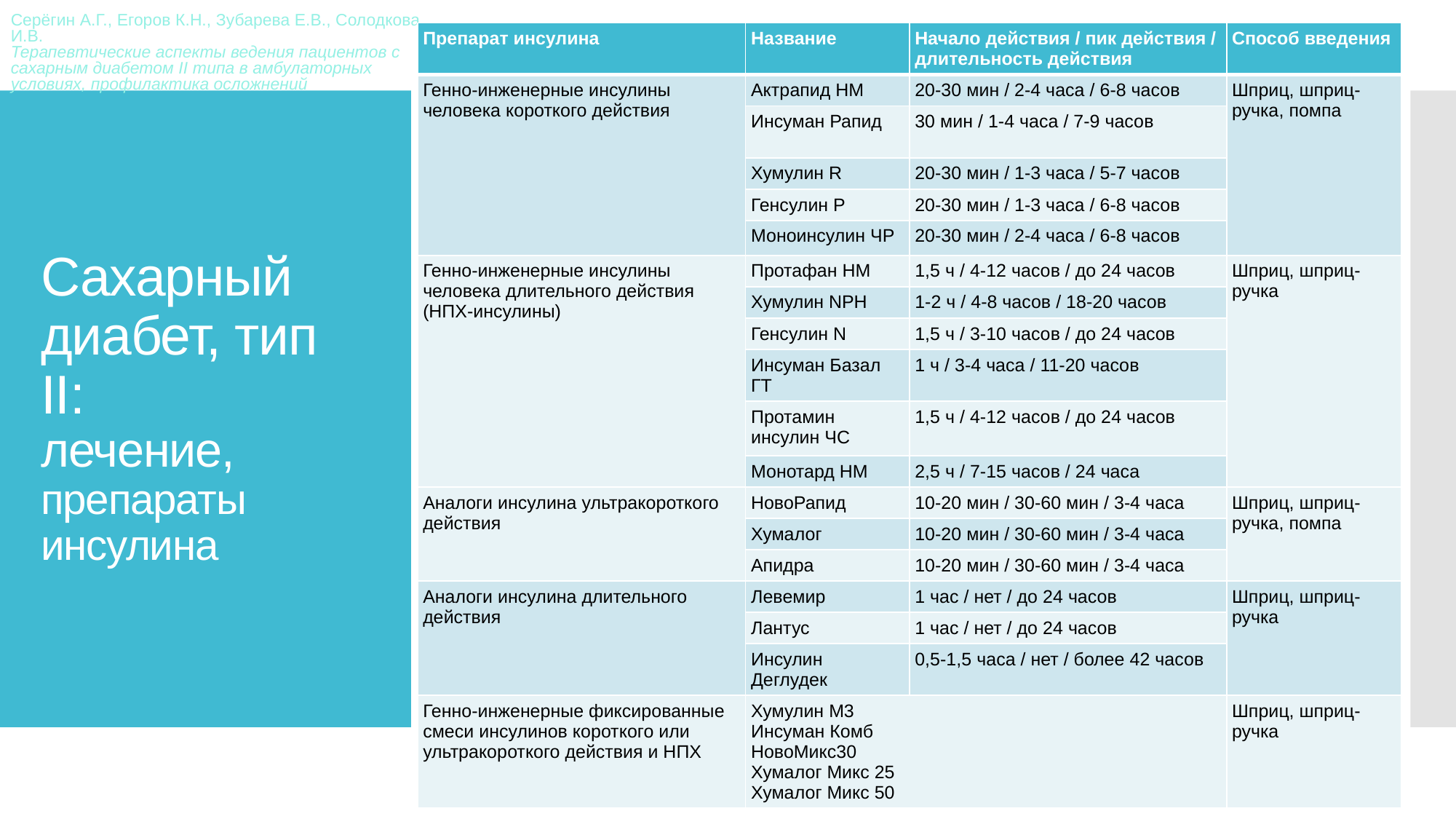

| Препарат инсулина | Название | Начало действия / пик действия / длительность действия | Способ введения |
| --- | --- | --- | --- |
| Генно-инженерные инсулины человека короткого действия | Актрапид НМ | 20-30 мин / 2-4 часа / 6-8 часов | Шприц, шприц-ручка, помпа |
|  | Инсуман Рапид | 30 мин / 1-4 часа / 7-9 часов |  |
|  | Хумулин R | 20-30 мин / 1-3 часа / 5-7 часов |  |
|  | Генсулин Р | 20-30 мин / 1-3 часа / 6-8 часов |  |
|  | Моноинсулин ЧР | 20-30 мин / 2-4 часа / 6-8 часов |  |
| Генно-инженерные инсулины человека длительного действия (НПХ-инсулины) | Протафан НМ | 1,5 ч / 4-12 часов / до 24 часов | Шприц, шприц-ручка |
|  | Хумулин NPH | 1-2 ч / 4-8 часов / 18-20 часов |  |
|  | Генсулин N | 1,5 ч / 3-10 часов / до 24 часов |  |
|  | Инсуман Базал ГТ | 1 ч / 3-4 часа / 11-20 часов |  |
|  | Протамин инсулин ЧС | 1,5 ч / 4-12 часов / до 24 часов |  |
|  | Монотард НМ | 2,5 ч / 7-15 часов / 24 часа |  |
| Аналоги инсулина ультракороткого действия | НовоРапид | 10-20 мин / 30-60 мин / 3-4 часа | Шприц, шприц-ручка, помпа |
|  | Хумалог | 10-20 мин / 30-60 мин / 3-4 часа |  |
|  | Апидра | 10-20 мин / 30-60 мин / 3-4 часа |  |
| Аналоги инсулина длительного действия | Левемир | 1 час / нет / до 24 часов | Шприц, шприц-ручка |
|  | Лантус | 1 час / нет / до 24 часов |  |
|  | Инсулин Деглудек | 0,5-1,5 часа / нет / более 42 часов |  |
| Генно-инженерные фиксированные смеси инсулинов короткого или ультракороткого действия и НПХ | Хумулин М3 Инсуман Комб НовоМикс30 Хумалог Микс 25 Хумалог Микс 50 |  | Шприц, шприц-ручка |
# Сахарный диабет, тип II: лечение, препараты инсулина